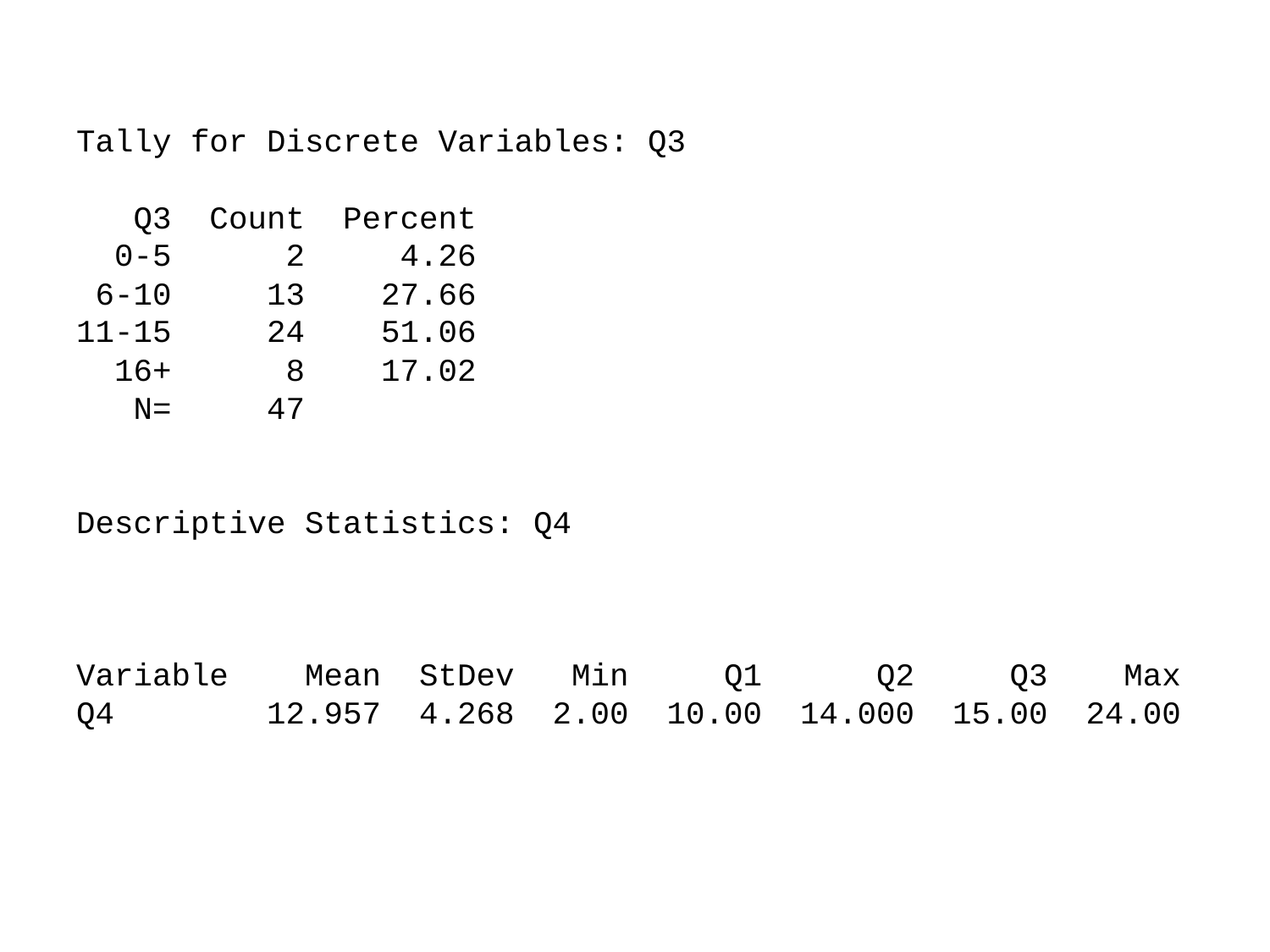

# Tally for Discrete Variables: Q3   Q3  Count  Percent 0-5      2     4.26 6-10     13    27.66 11-15     24    51.06 16+      8    17.02 N=     47     Descriptive Statistics: Q4       Variable    Mean  StDev   Min     Q1      Q2     Q3    Max Q4        12.957  4.268  2.00  10.00  14.000  15.00  24.00